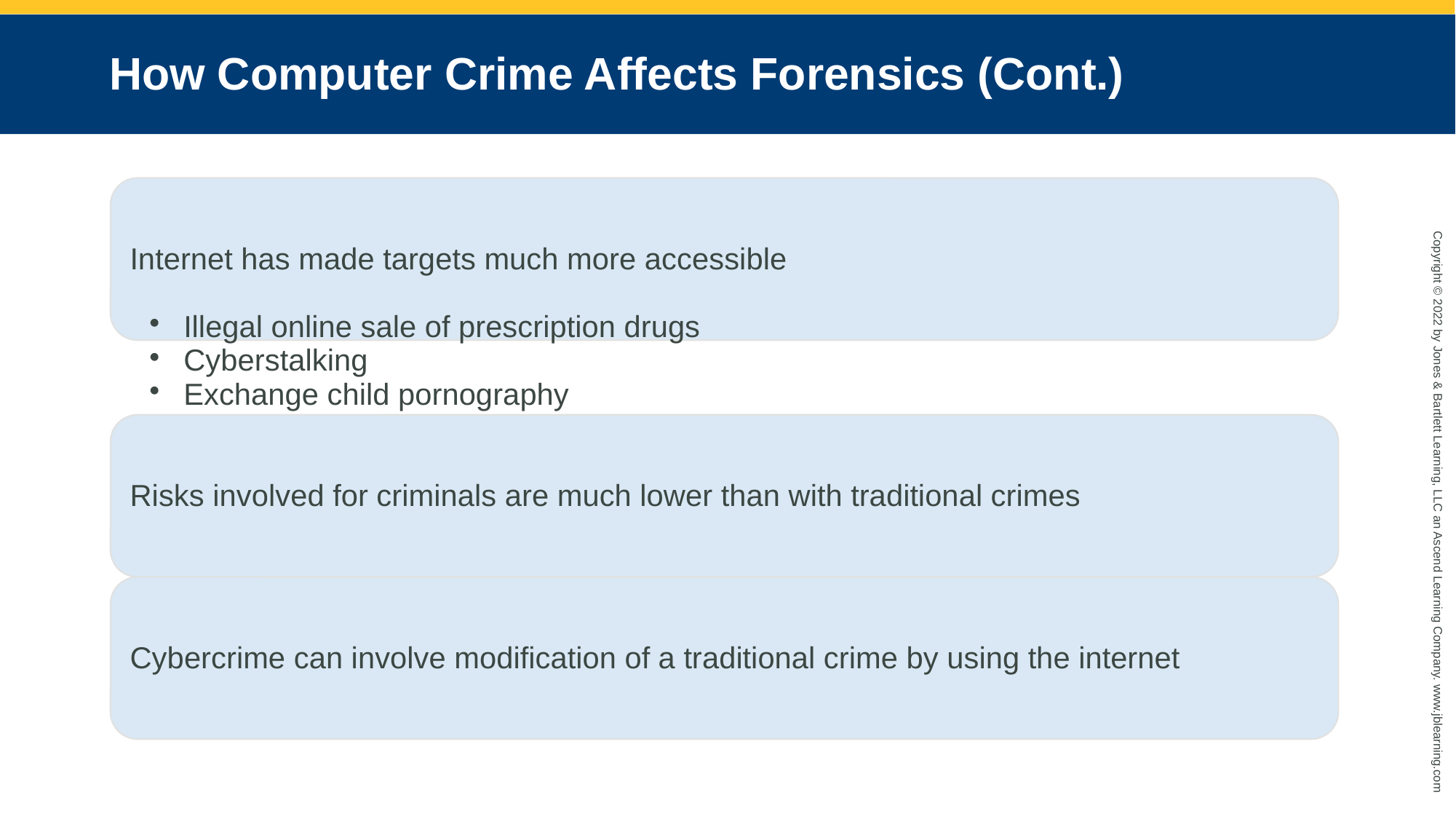

# How Computer Crime Affects Forensics (Cont.)
Internet has made targets much more accessible
Risks involved for criminals are much lower than with traditional crimes
Cybercrime can involve modification of a traditional crime by using the internet
Illegal online sale of prescription drugs
Cyberstalking
Pose as children to lure victims into real-life kidnappings
Exchange child pornography